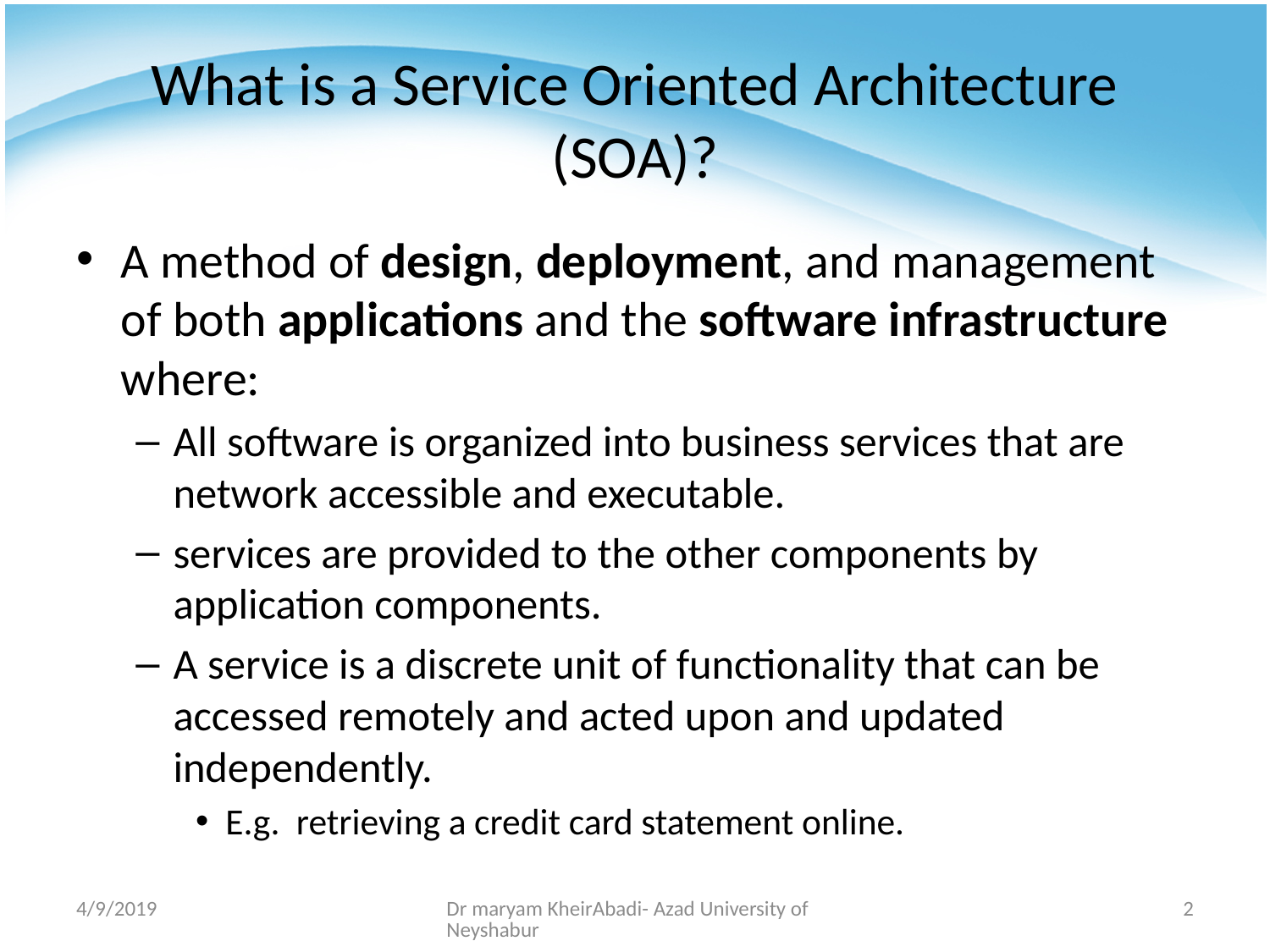

# What is a Service Oriented Architecture (SOA)?
A method of design, deployment, and management of both applications and the software infrastructure where:
All software is organized into business services that are network accessible and executable.
services are provided to the other components by application components.
A service is a discrete unit of functionality that can be accessed remotely and acted upon and updated independently.
E.g.  retrieving a credit card statement online.

4/9/2019
Dr maryam KheirAbadi- Azad University of Neyshabur
2